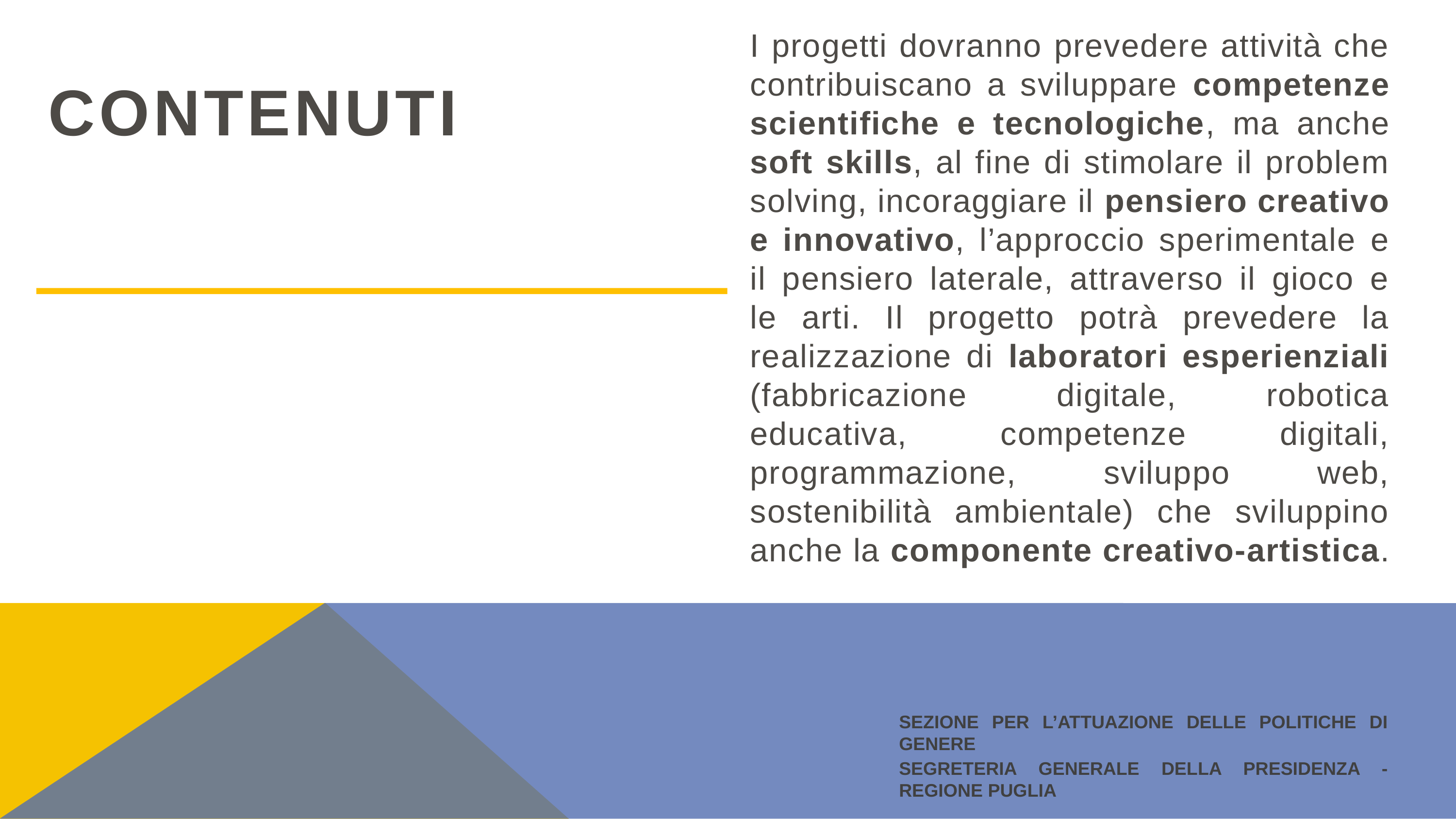

I progetti dovranno prevedere attività che contribuiscano a sviluppare competenze scientifiche e tecnologiche, ma anche soft skills, al fine di stimolare il problem solving, incoraggiare il pensiero creativo e innovativo, l’approccio sperimentale e il pensiero laterale, attraverso il gioco e le arti. Il progetto potrà prevedere la realizzazione di laboratori esperienziali (fabbricazione digitale, robotica educativa, competenze digitali, programmazione, sviluppo web, sostenibilità ambientale) che sviluppino anche la componente creativo-artistica.
CONTENUTI

SEZIONE PER L’ATTUAZIONE DELLE POLITICHE DI GENERE
SEGRETERIA GENERALE DELLA PRESIDENZA - REGIONE PUGLIA